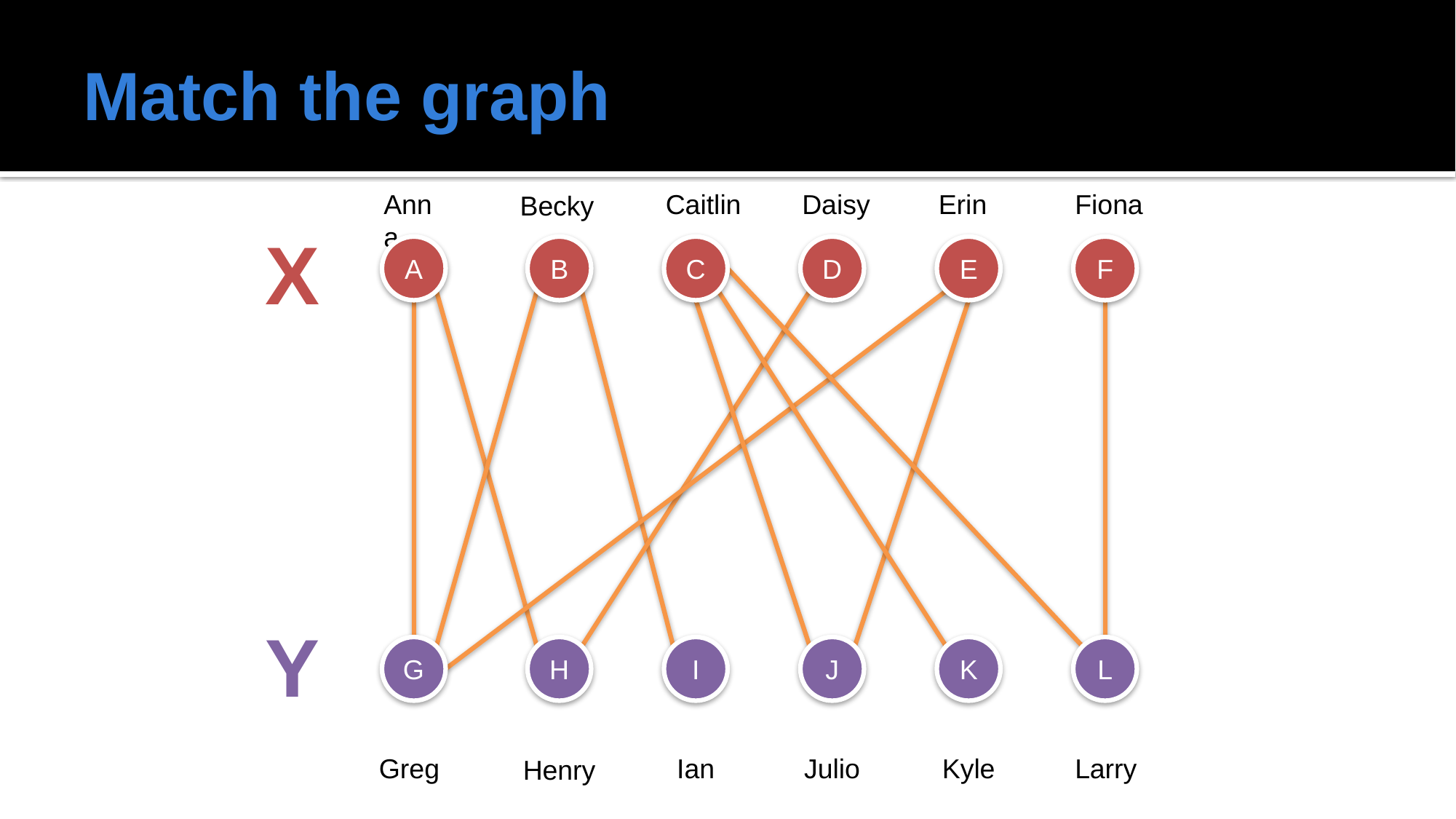

# Match the graph
Anna
Caitlin
Daisy
Erin
Fiona
Becky
X
A
B
C
D
E
F
Y
G
H
I
J
K
L
Greg
Ian
Julio
Kyle
Larry
Henry